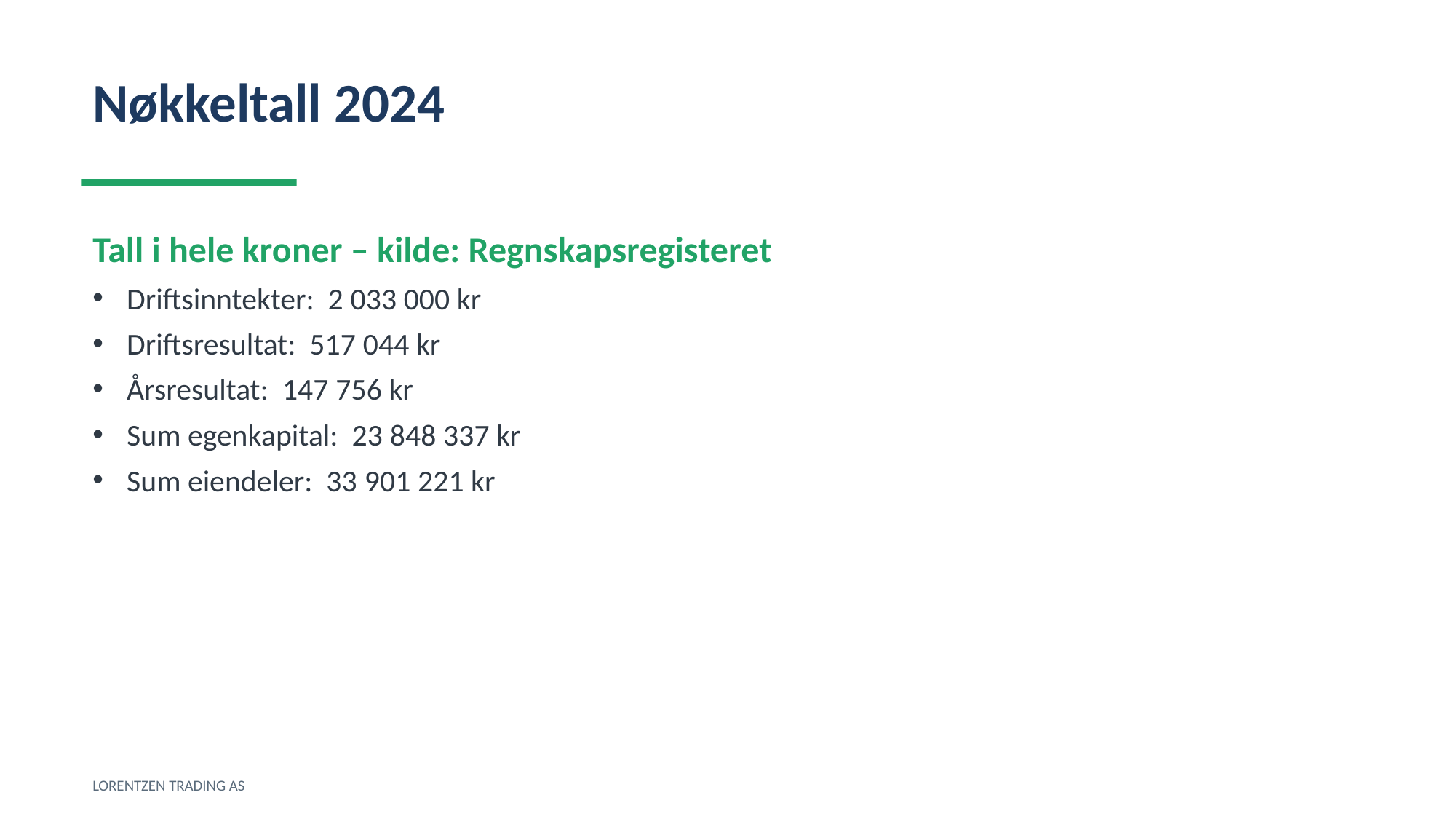

Nøkkeltall 2024

Tall i hele kroner – kilde: Regnskapsregisteret
Driftsinntekter:  2 033 000 kr
Driftsresultat:  517 044 kr
Årsresultat:  147 756 kr
Sum egenkapital:  23 848 337 kr
Sum eiendeler:  33 901 221 kr
LORENTZEN TRADING AS